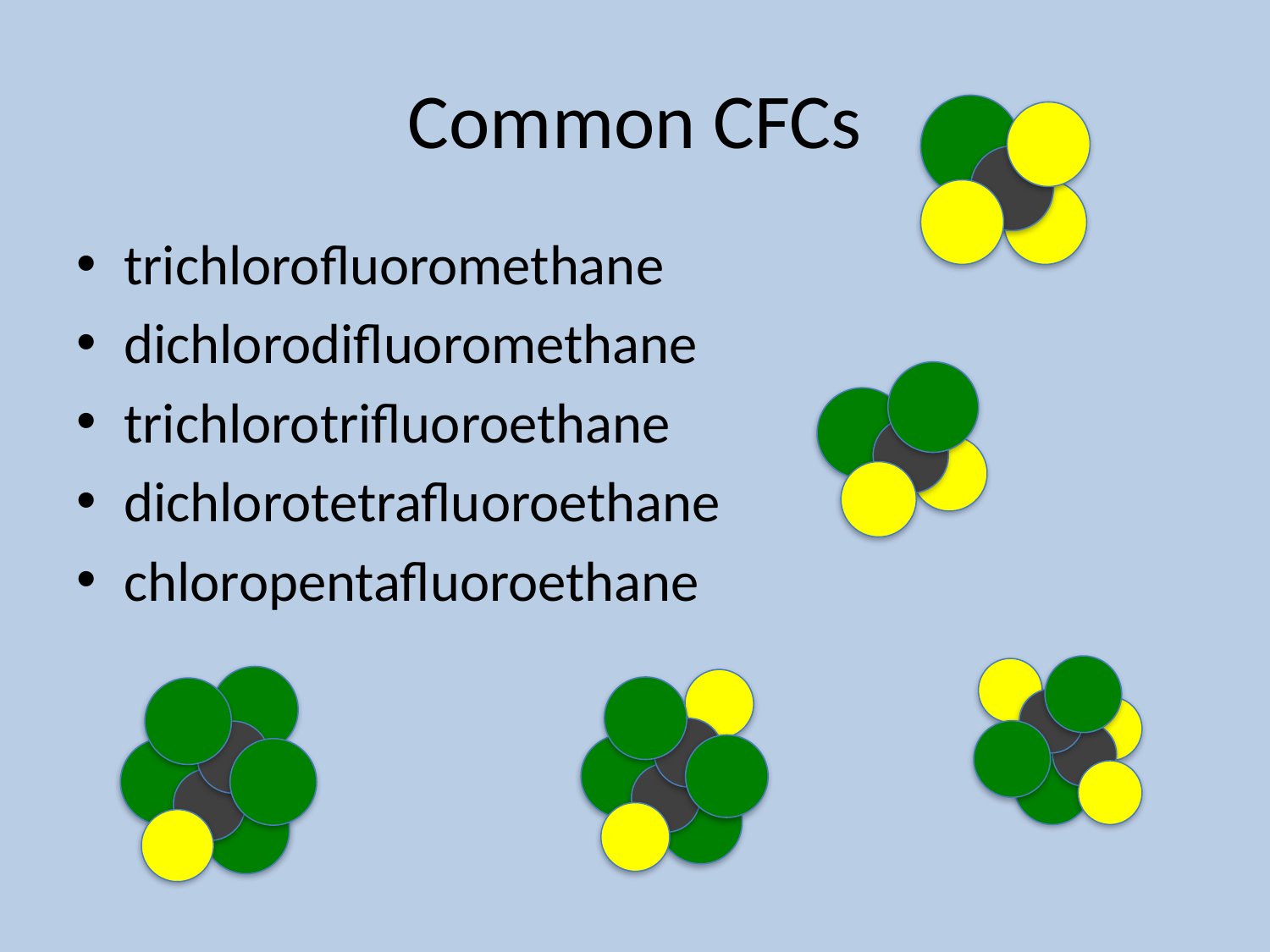

# Common CFCs

trichlorofluoromethane
dichlorodifluoromethane
trichlorotrifluoroethane
dichlorotetrafluoroethane
chloropentafluoroethane